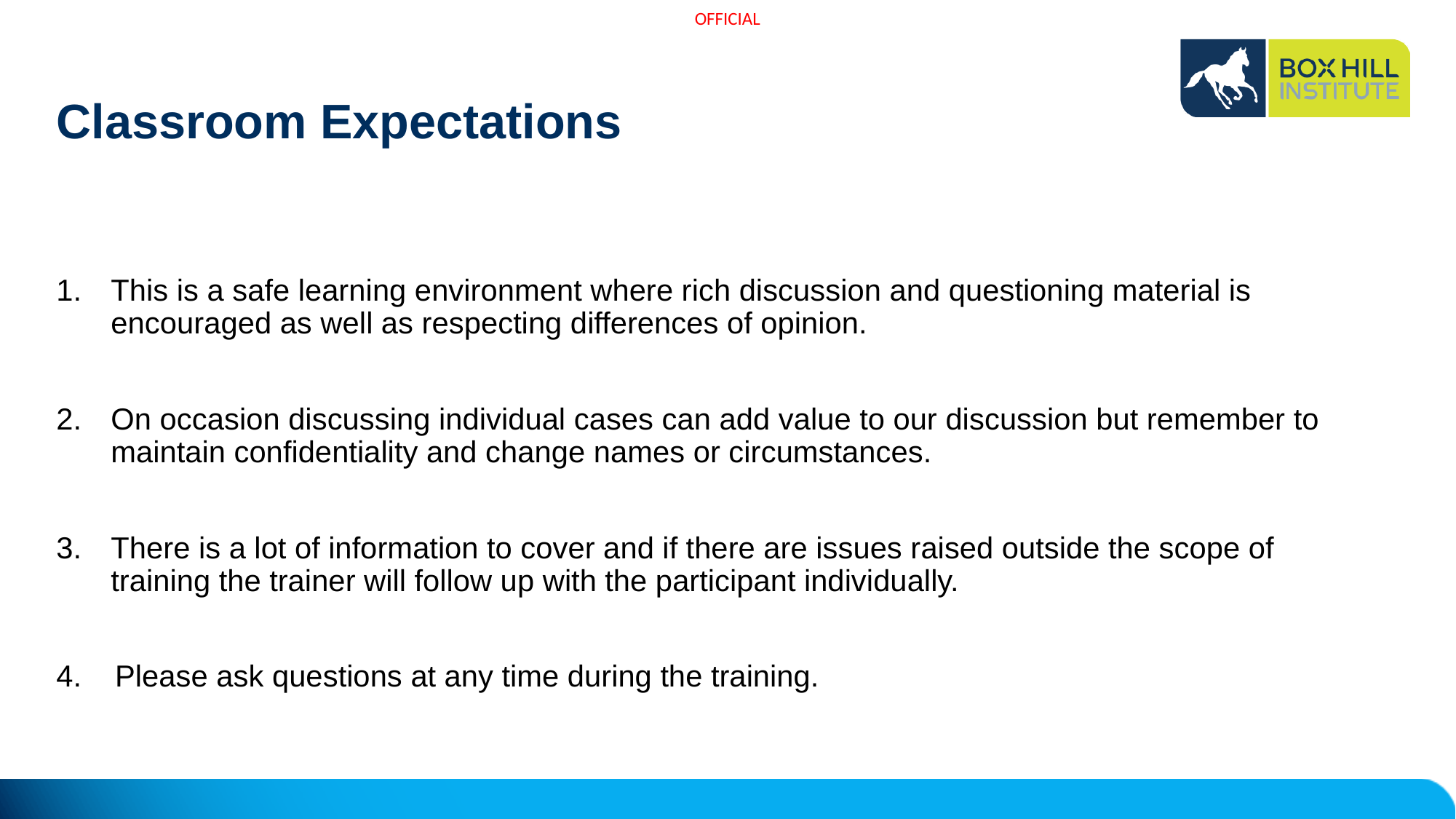

# Classroom Expectations

This is a safe learning environment where rich discussion and questioning material is encouraged as well as respecting differences of opinion.

On occasion discussing individual cases can add value to our discussion but remember to maintain confidentiality and change names or circumstances.

There is a lot of information to cover and if there are issues raised outside the scope of training the trainer will follow up with the participant individually.

4.    Please ask questions at any time during the training.